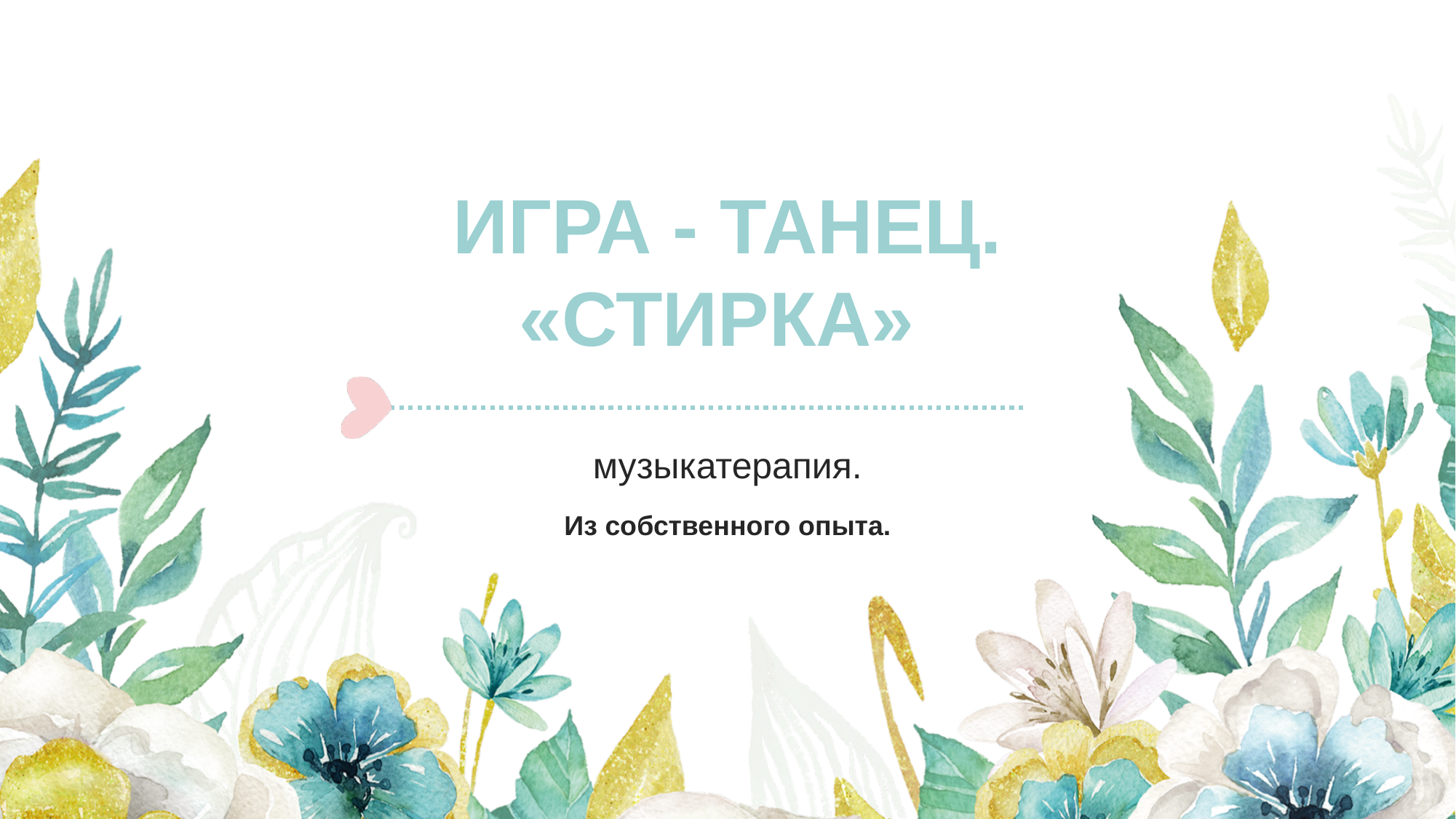

# ИГРА - ТАНЕЦ. «СТИРКА»
музыкатерапия.
Из собственного опыта.